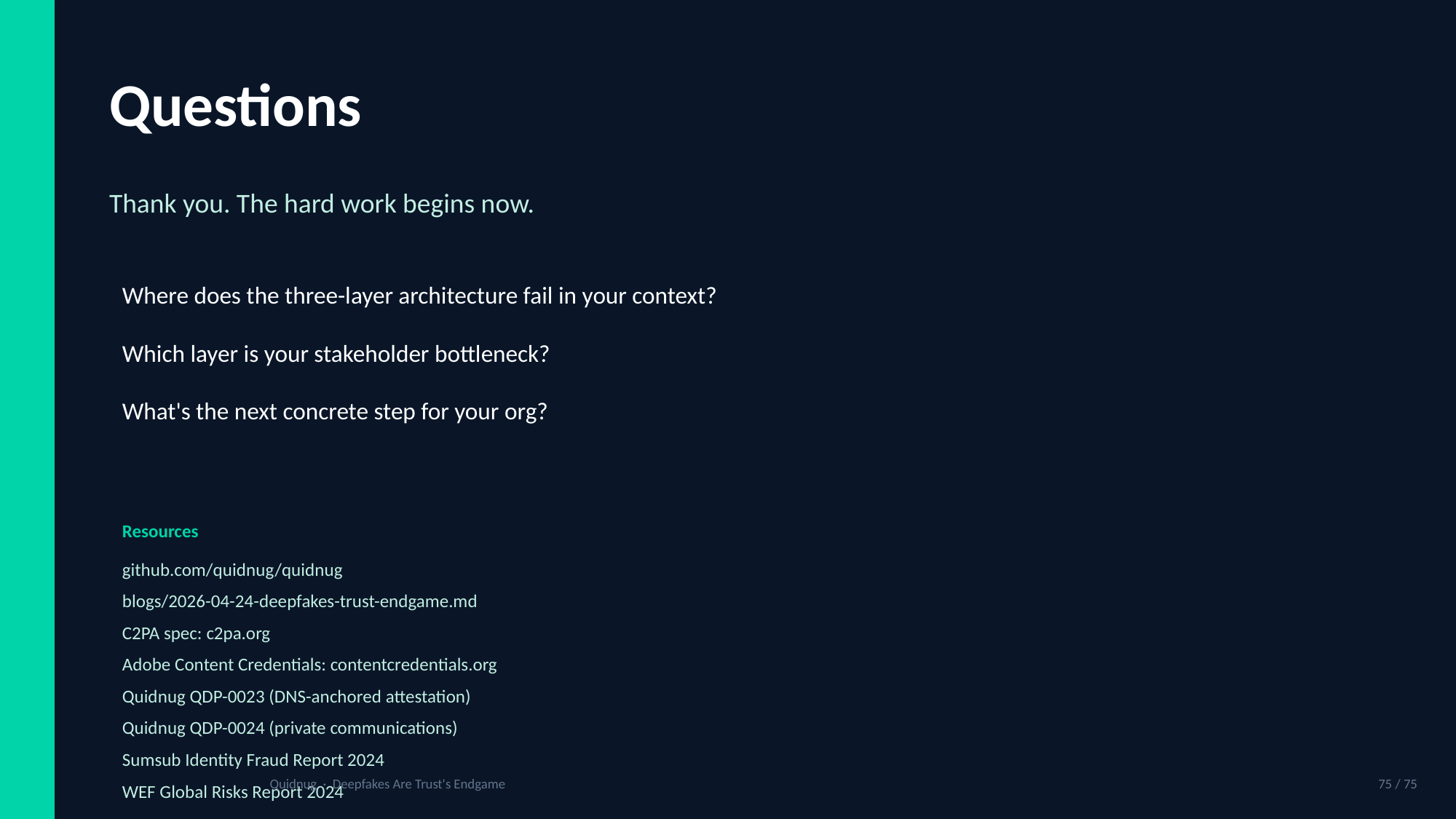

Questions
Thank you. The hard work begins now.
Where does the three-layer architecture fail in your context?

Which layer is your stakeholder bottleneck?

What's the next concrete step for your org?
Resources
github.com/quidnug/quidnug
blogs/2026-04-24-deepfakes-trust-endgame.md
C2PA spec: c2pa.org
Adobe Content Credentials: contentcredentials.org
Quidnug QDP-0023 (DNS-anchored attestation)
Quidnug QDP-0024 (private communications)
Sumsub Identity Fraud Report 2024
WEF Global Risks Report 2024
Quidnug  ·  Deepfakes Are Trust's Endgame
75 / 75